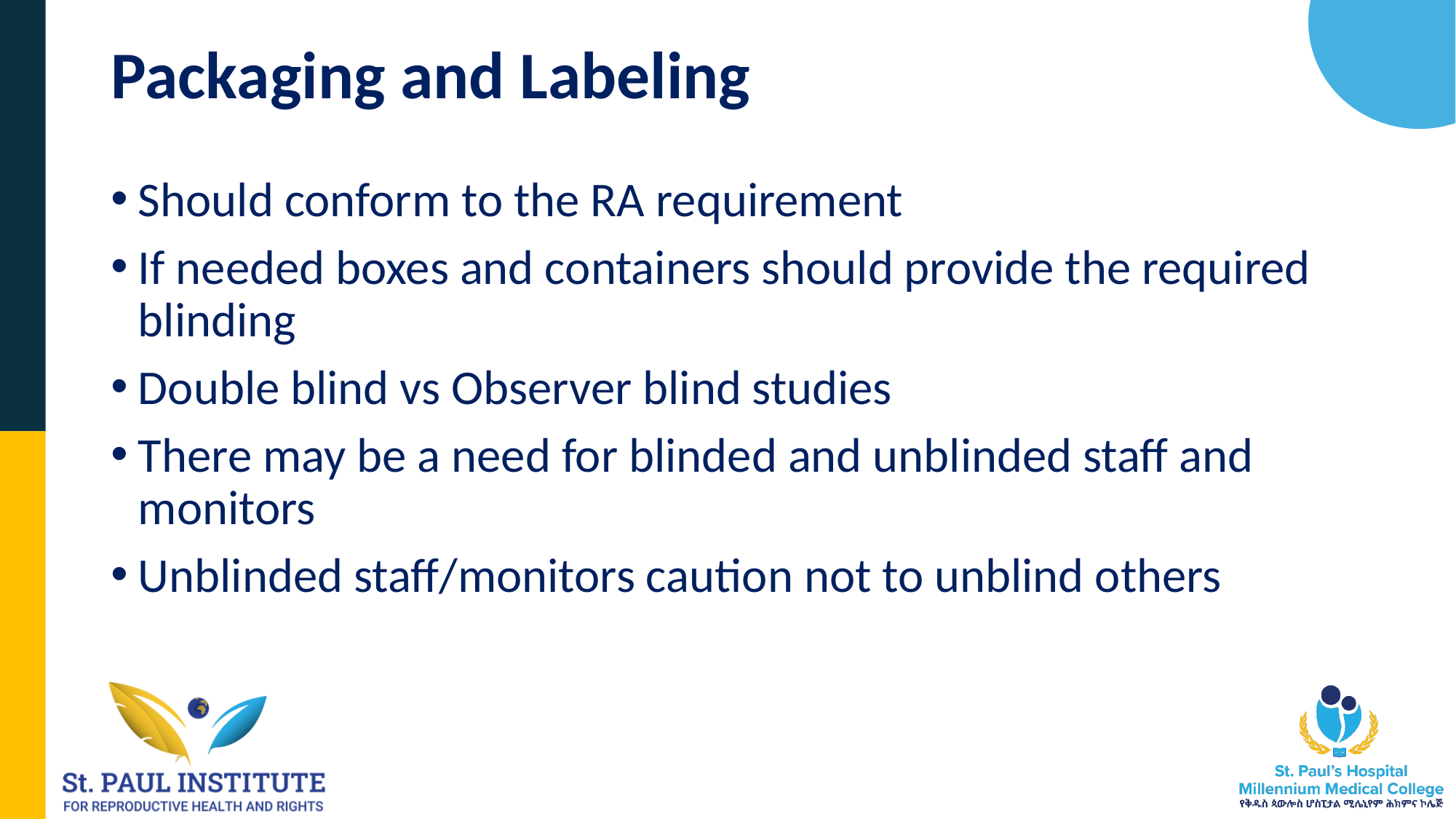

# Packaging and Labeling
Should conform to the RA requirement
If needed boxes and containers should provide the required blinding
Double blind vs Observer blind studies
There may be a need for blinded and unblinded staff and monitors
Unblinded staff/monitors caution not to unblind others